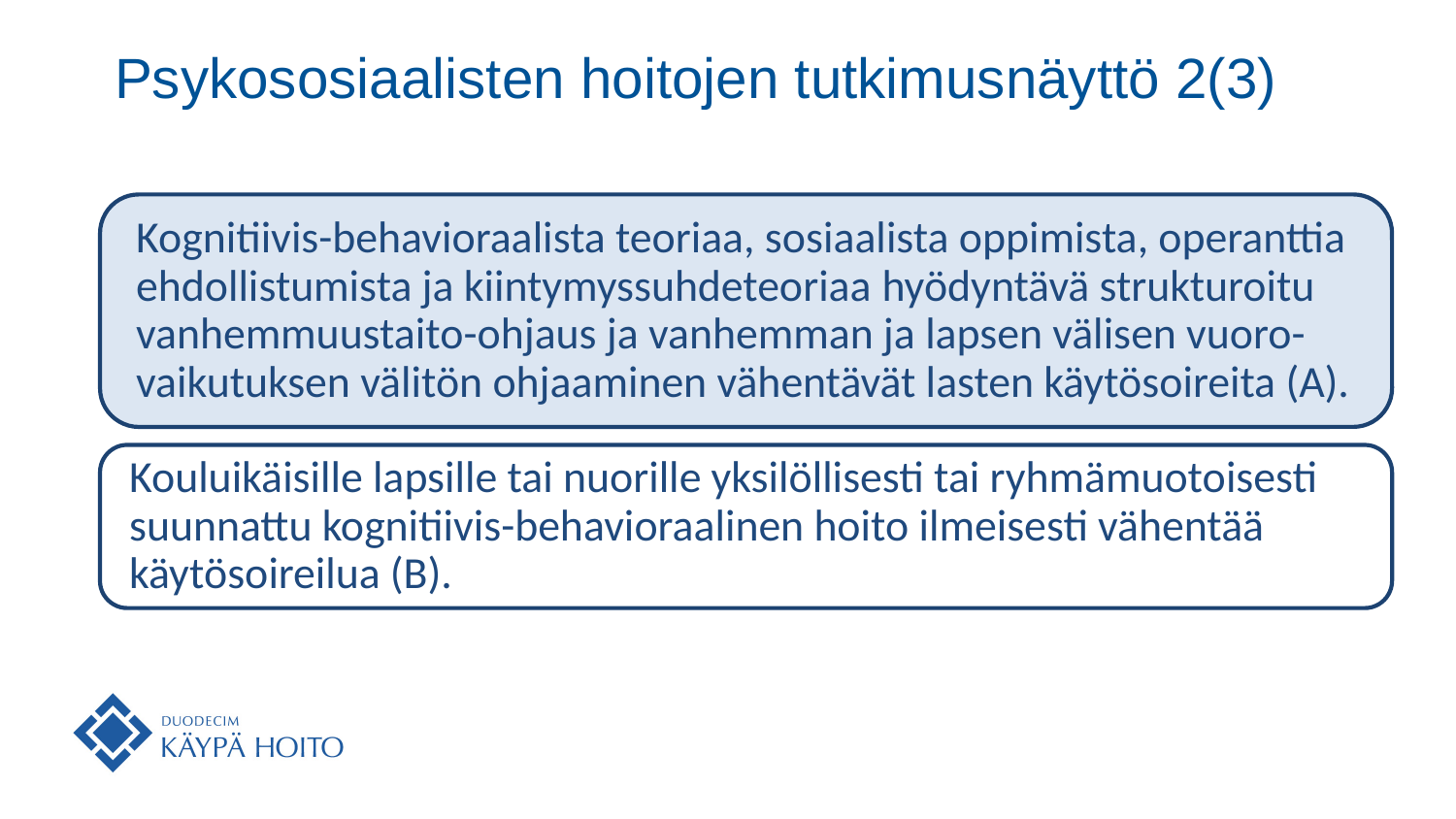

# Psykososiaalisten hoitojen tutkimusnäyttö 2(3)
Kognitiivis-behavioraalista teoriaa, sosiaalista oppimista, operanttia ehdollistumista ja kiintymyssuhdeteoriaa hyödyntävä strukturoitu vanhemmuustaito-ohjaus ja vanhemman ja lapsen välisen vuoro-vaikutuksen välitön ohjaaminen vähentävät lasten käytösoireita (A).
Kouluikäisille lapsille tai nuorille yksilöllisesti tai ryhmämuotoisesti suunnattu kognitiivis-behavioraalinen hoito ilmeisesti vähentää käytösoireilua (B).